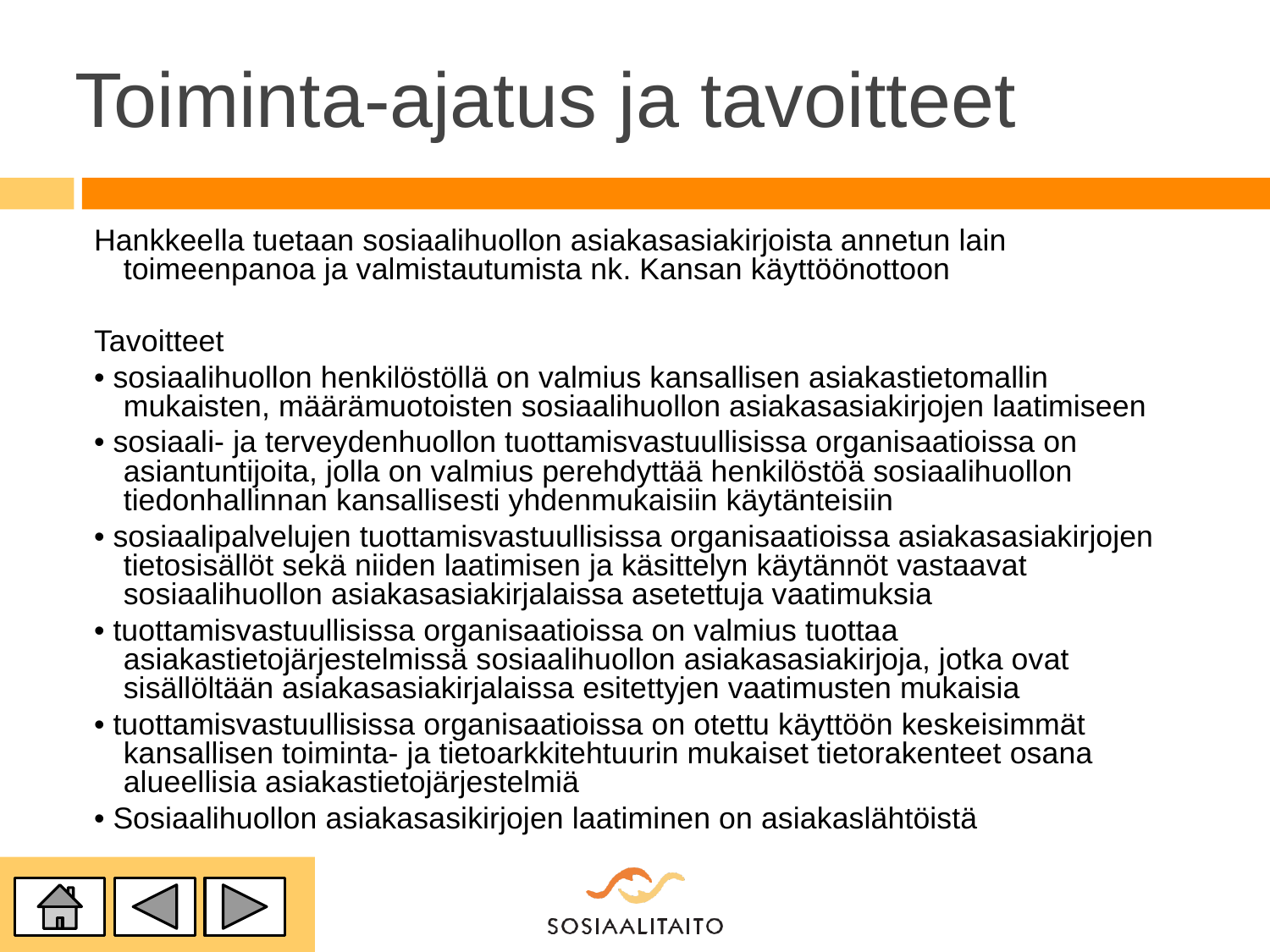

# Toiminta-ajatus ja tavoitteet
Hankkeella tuetaan sosiaalihuollon asiakasasiakirjoista annetun lain toimeenpanoa ja valmistautumista nk. Kansan käyttöönottoon

Tavoitteet
• sosiaalihuollon henkilöstöllä on valmius kansallisen asiakastietomallin mukaisten, määrämuotoisten sosiaalihuollon asiakasasiakirjojen laatimiseen
• sosiaali- ja terveydenhuollon tuottamisvastuullisissa organisaatioissa on asiantuntijoita, jolla on valmius perehdyttää henkilöstöä sosiaalihuollon tiedonhallinnan kansallisesti yhdenmukaisiin käytänteisiin
• sosiaalipalvelujen tuottamisvastuullisissa organisaatioissa asiakasasiakirjojen tietosisällöt sekä niiden laatimisen ja käsittelyn käytännöt vastaavat sosiaalihuollon asiakasasiakirjalaissa asetettuja vaatimuksia
• tuottamisvastuullisissa organisaatioissa on valmius tuottaa asiakastietojärjestelmissä sosiaalihuollon asiakasasiakirjoja, jotka ovat sisällöltään asiakasasiakirjalaissa esitettyjen vaatimusten mukaisia
• tuottamisvastuullisissa organisaatioissa on otettu käyttöön keskeisimmät kansallisen toiminta- ja tietoarkkitehtuurin mukaiset tietorakenteet osana alueellisia asiakastietojärjestelmiä
• Sosiaalihuollon asiakasasikirjojen laatiminen on asiakaslähtöistä